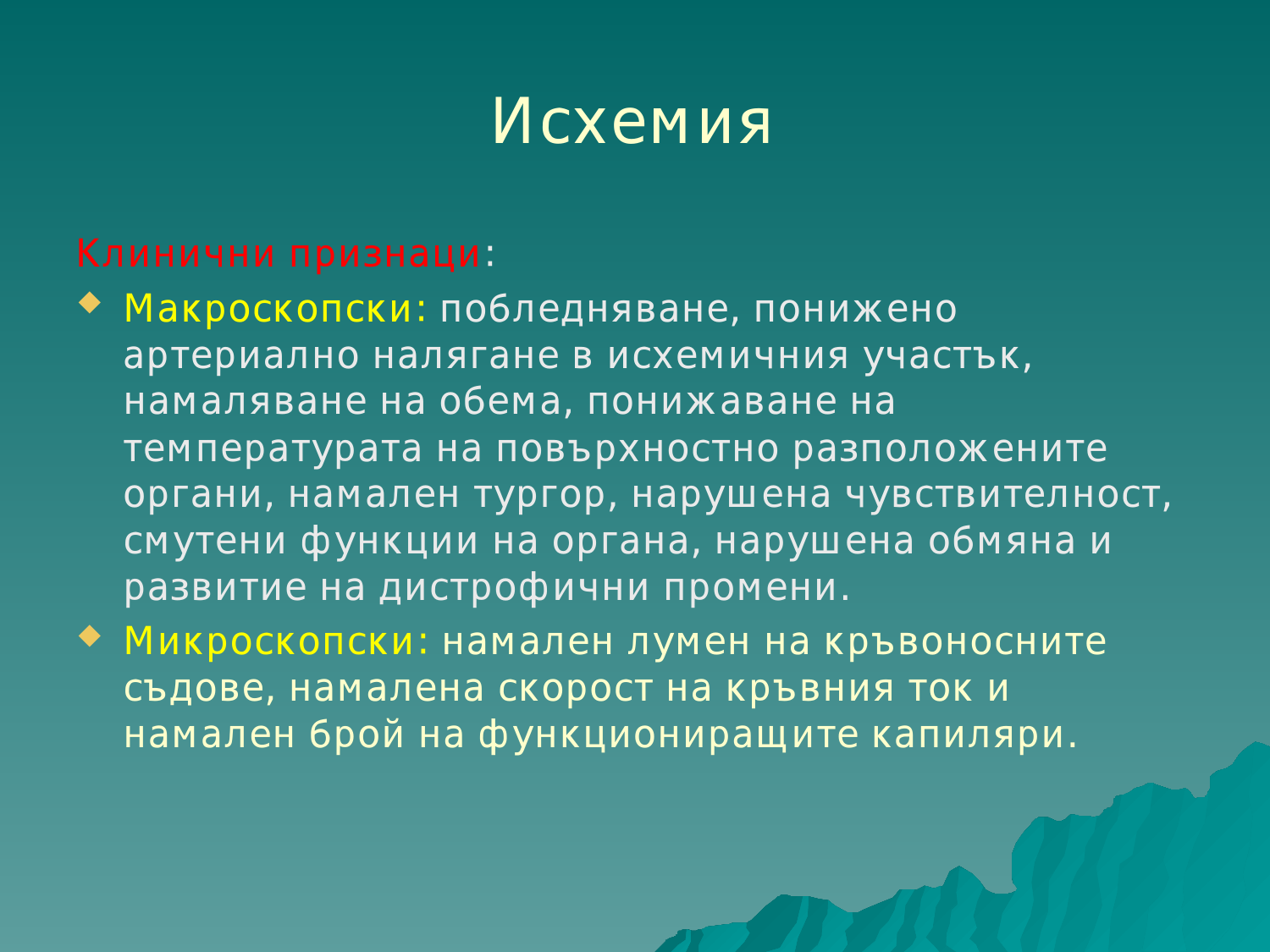

# Исхемия
Клинични признаци:
Макроскопски: побледняване, понижено артериално налягане в исхемичния участък, намаляване на обема, понижаване на температурата на повърхностно разположените органи, намален тургор, нарушена чувствителност, смутени функции на органа, нарушена обмяна и развитие на дистрофични промени.
Микроскопски: намален лумен на кръвоносните съдове, намалена скорост на кръвния ток и намален брой на функциониращите капиляри.